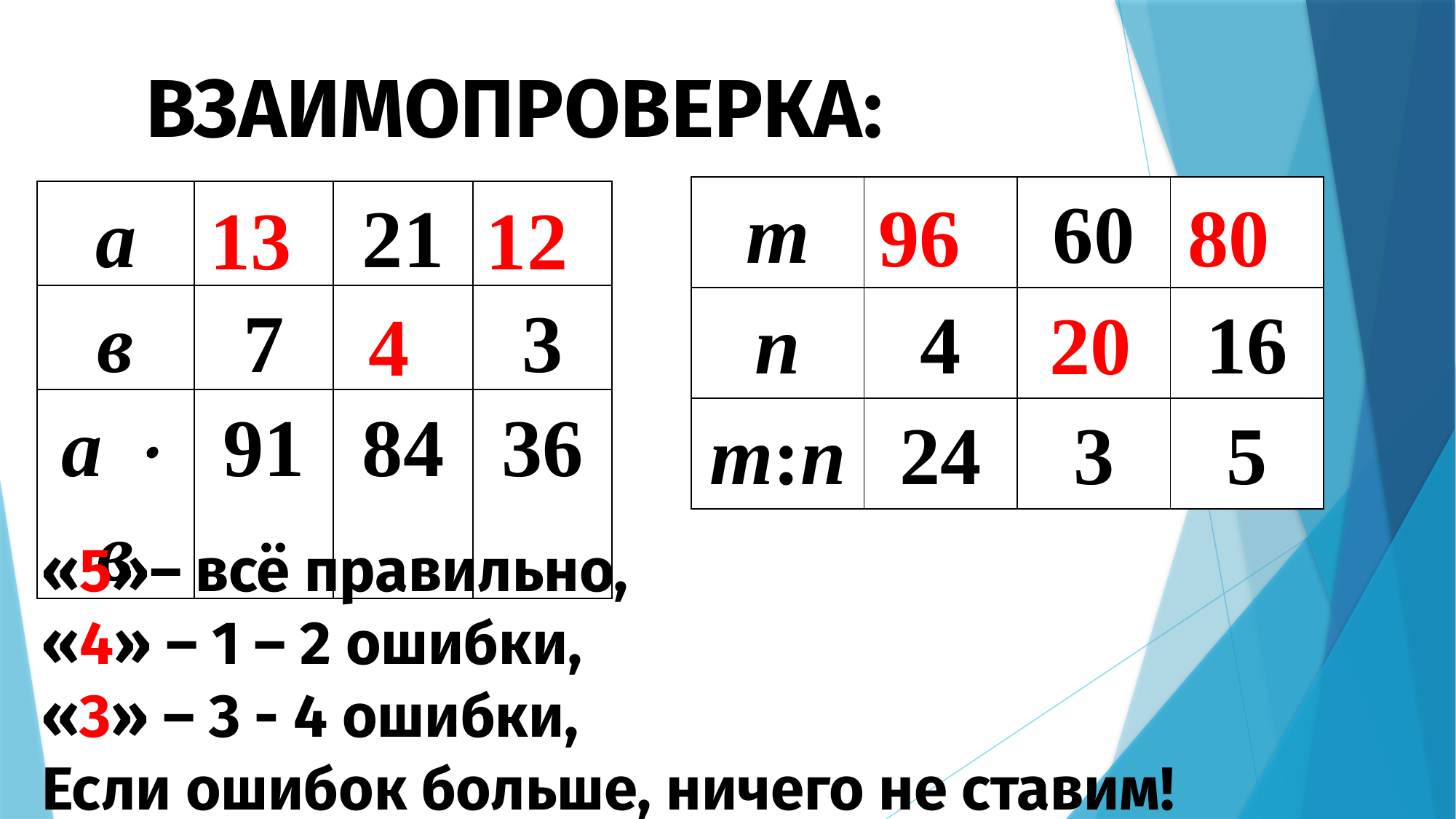

ВЗАИМОПРОВЕРКА:
| m |  | 60 |  |
| --- | --- | --- | --- |
| n | 4 |  | 16 |
| m:n | 24 | 3 | 5 |
96
80
| а |  | 21 |  |
| --- | --- | --- | --- |
| в | 7 |  | 3 |
| а ⋅ в | 91 | 84 | 36 |
13
12
 20
4
«5»– всё правильно,
«4» – 1 – 2 ошибки,
«3» – 3 - 4 ошибки,
Если ошибок больше, ничего не ставим!